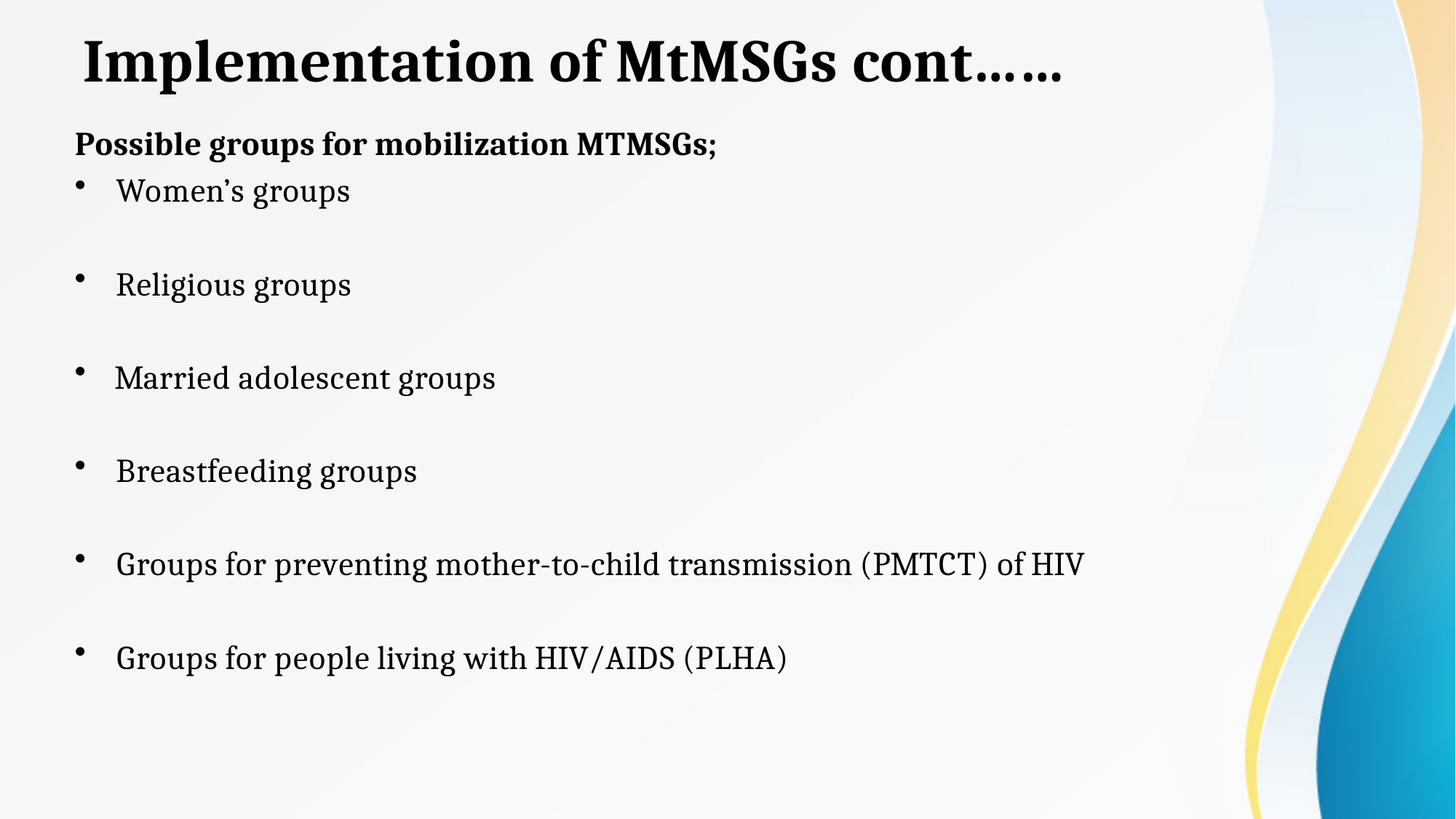

# Implementation of MtMSGs cont……
Possible groups for mobilization MTMSGs;
Women’s groups

Religious groups

Married adolescent groups

Breastfeeding groups

Groups for preventing mother-to-child transmission (PMTCT) of HIV

Groups for people living with HIV/AIDS (PLHA)